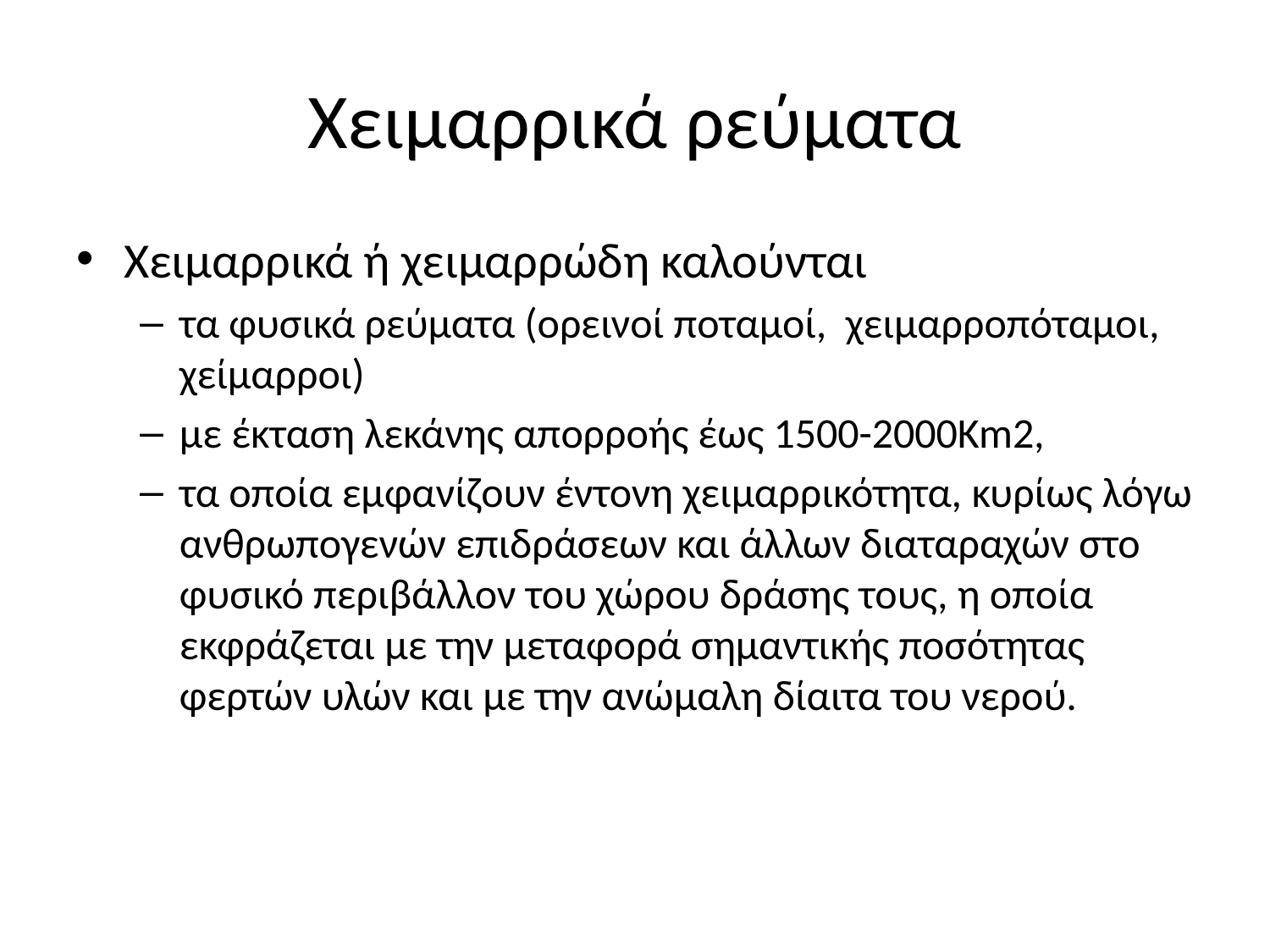

# Χειμαρρικά ρεύματα
Χειμαρρικά ή χειμαρρώδη καλούνται
τα φυσικά ρεύματα (ορεινοί ποταμοί,  χειμαρροπόταμοι, χείμαρροι)
με έκταση λεκάνης απορροής έως 1500-2000Km2,
τα οποία εμφανίζουν έντονη χειμαρρικότητα, κυρίως λόγω ανθρωπογενών επιδράσεων και άλλων διαταραχών στο φυσικό περιβάλλον του χώρου δράσης τους, η οποία εκφράζεται με την μεταφορά σημαντικής ποσότητας φερτών υλών και με την ανώμαλη δίαιτα του νερού.